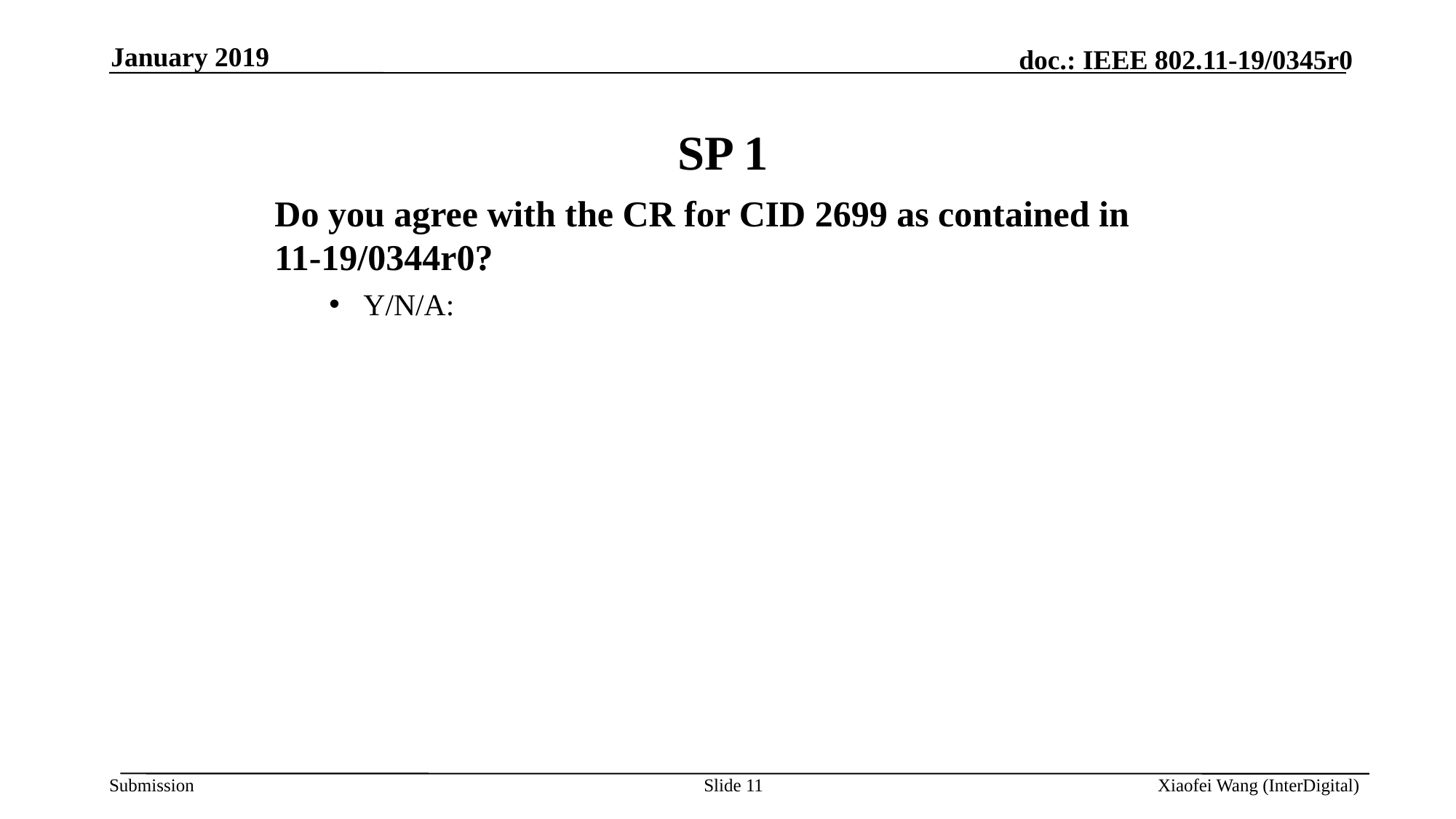

January 2019
# SP 1
Do you agree with the CR for CID 2699 as contained in 11-19/0344r0?
Y/N/A:
Slide 11
Xiaofei Wang (InterDigital)